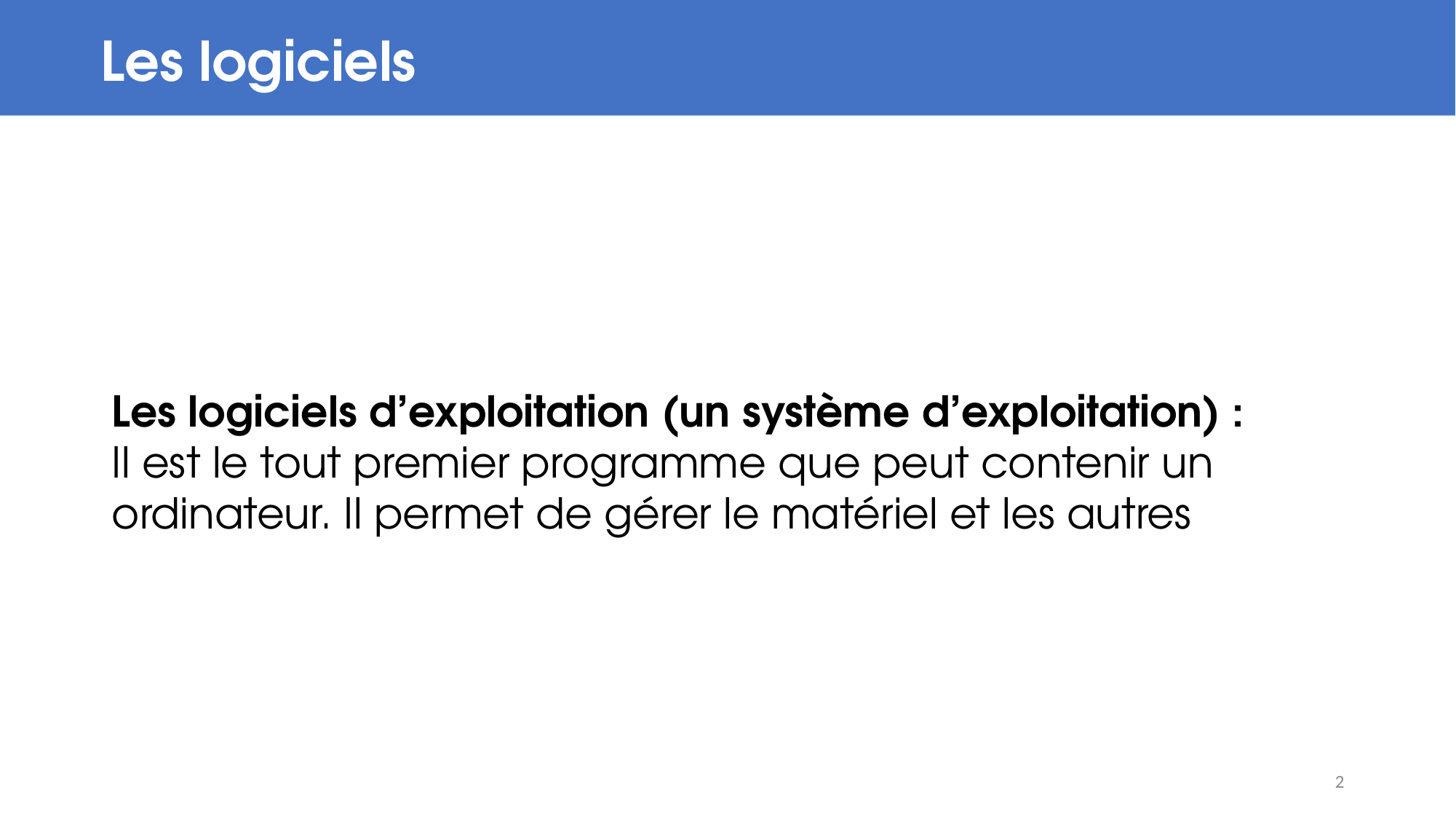

Les logiciels
Les logiciels d’exploitation (un système d’exploitation) :
Il est le tout premier programme que peut contenir un ordinateur. Il permet de gérer le matériel et les autres

2